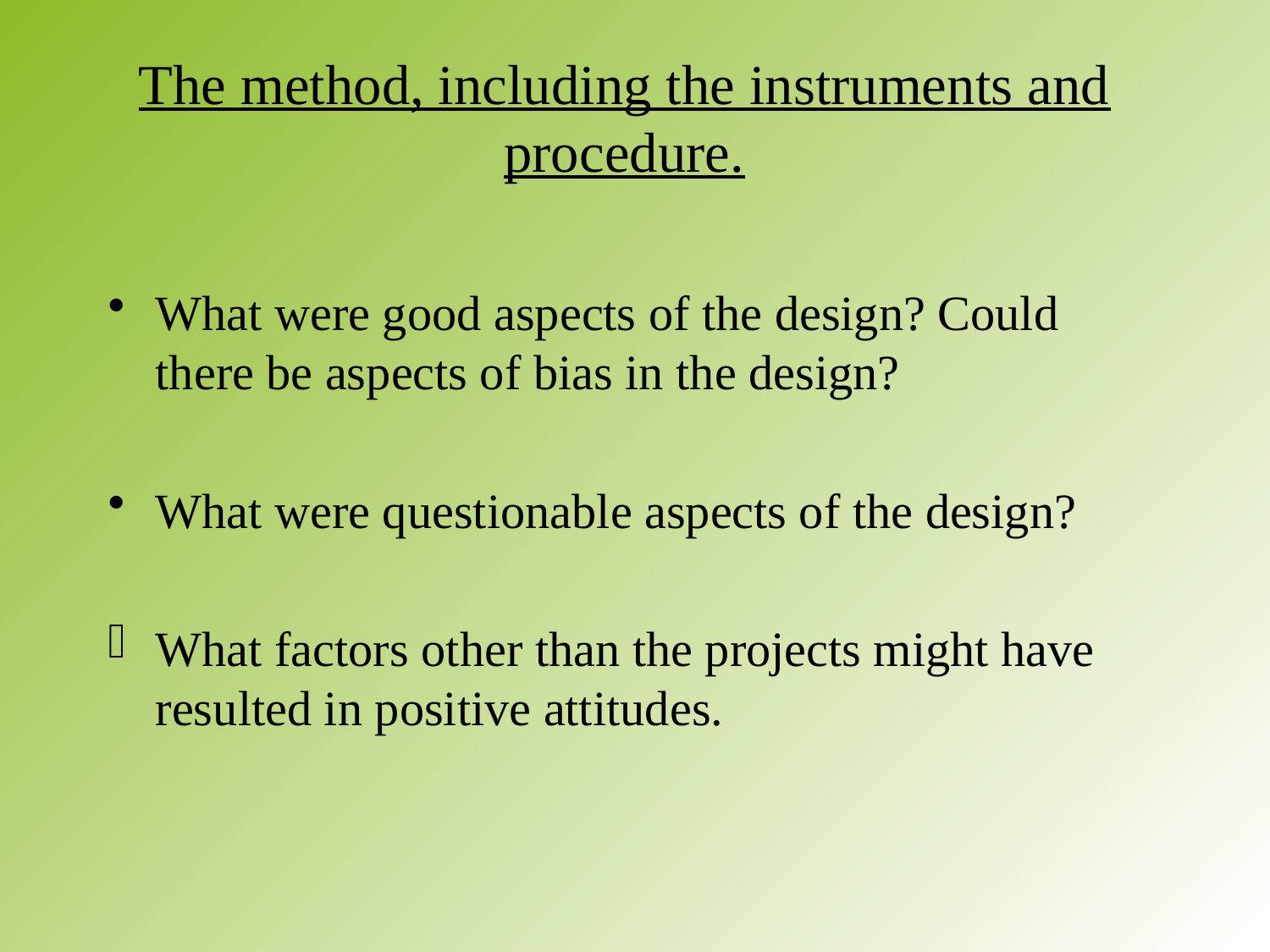

# The method, including the instruments and procedure.
What were good aspects of the design? Could there be aspects of bias in the design?

What were questionable aspects of the design?

What factors other than the projects might have resulted in positive attitudes.